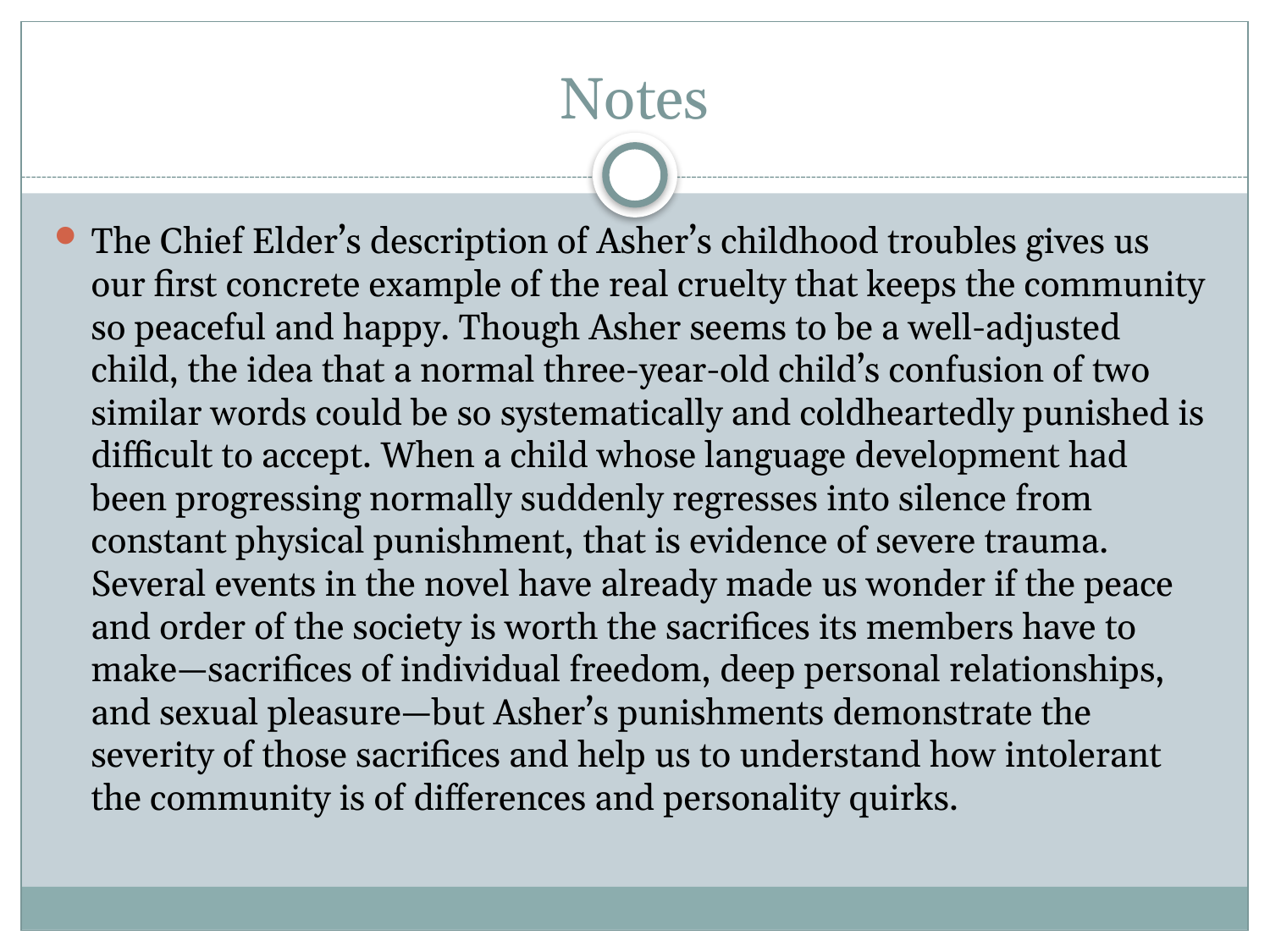

# Notes
The Chief Elder’s description of Asher’s childhood troubles gives us our first concrete example of the real cruelty that keeps the community so peaceful and happy. Though Asher seems to be a well-adjusted child, the idea that a normal three-year-old child’s confusion of two similar words could be so systematically and coldheartedly punished is difficult to accept. When a child whose language development had been progressing normally suddenly regresses into silence from constant physical punishment, that is evidence of severe trauma. Several events in the novel have already made us wonder if the peace and order of the society is worth the sacrifices its members have to make—sacrifices of individual freedom, deep personal relationships, and sexual pleasure—but Asher’s punishments demonstrate the severity of those sacrifices and help us to understand how intolerant the community is of differences and personality quirks.